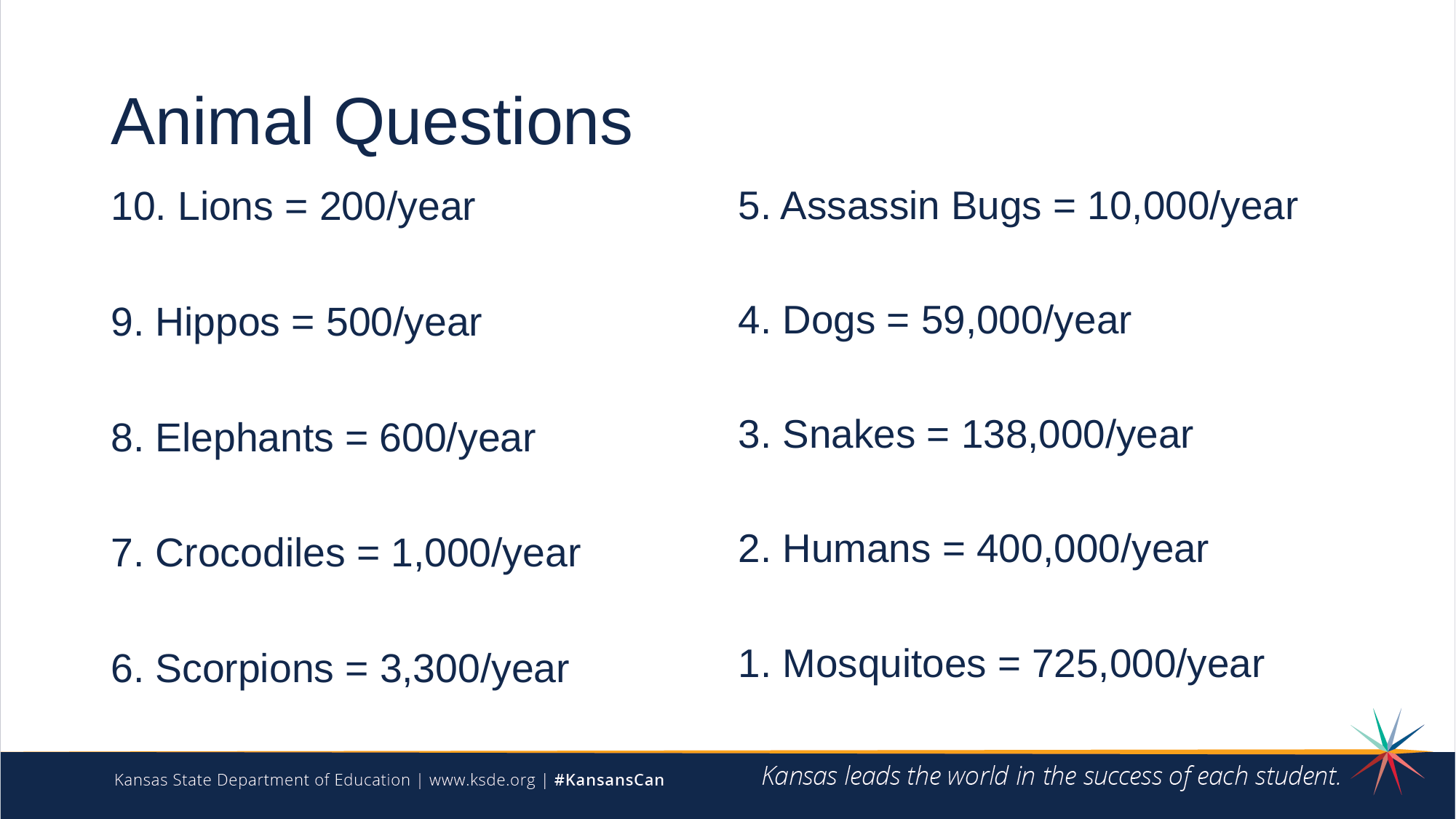

# Animal Questions
10. Lions = 200/year

9. Hippos = 500/year

8. Elephants = 600/year

7. Crocodiles = 1,000/year

6. Scorpions = 3,300/year

5. Assassin Bugs = 10,000/year

4. Dogs = 59,000/year

3. Snakes = 138,000/year

2. Humans = 400,000/year

1. Mosquitoes = 725,000/year